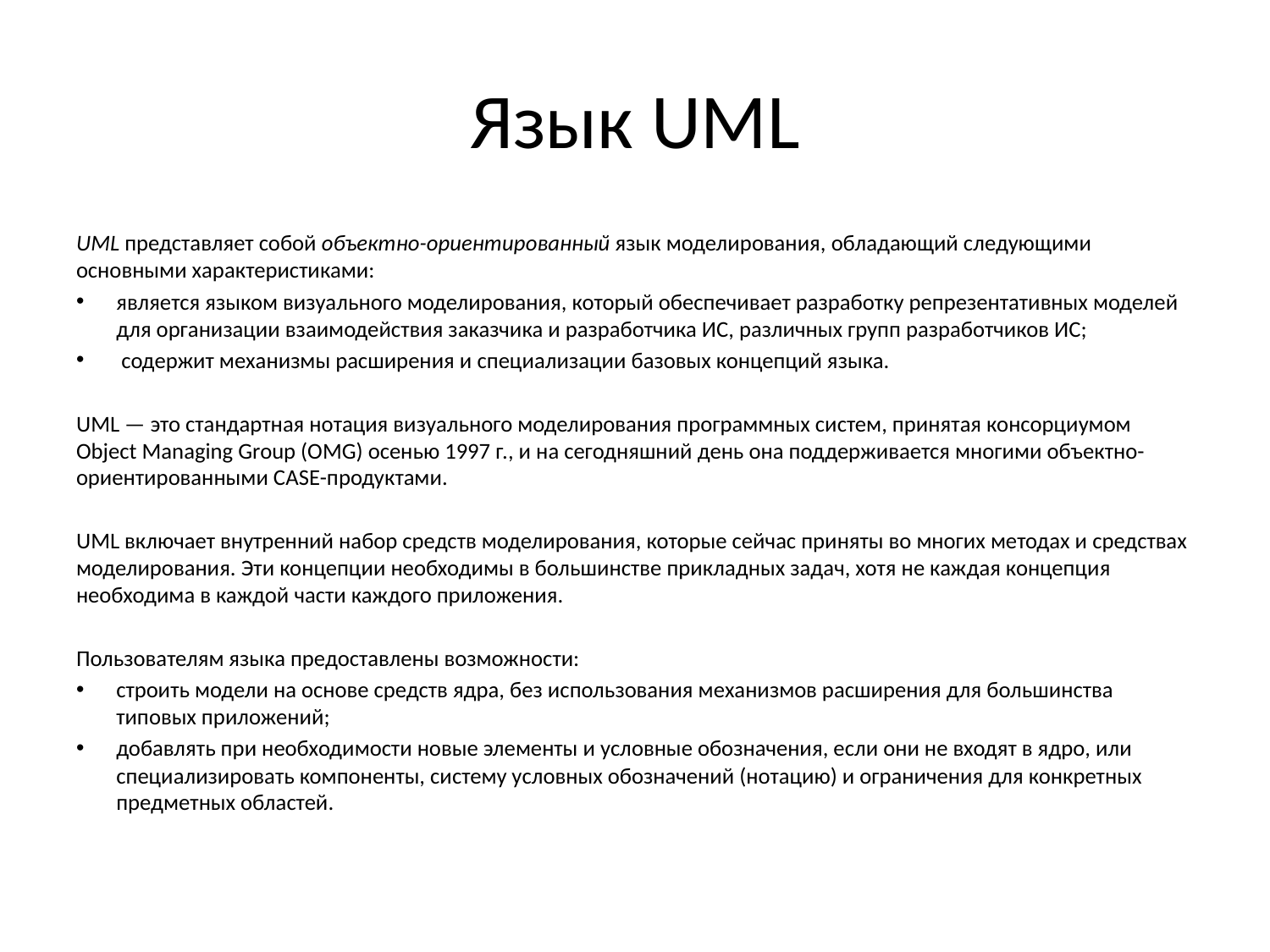

# Язык UML
UML представляет собой объектно-ориентированный язык моделирования, обладающий следующими основными характеристиками:
является языком визуального моделирования, который обеспечивает разработку репрезентативных моделей для организации взаимодействия заказчика и разработчика ИС, различных групп разработчиков ИС;
 содержит механизмы расширения и специализации базовых концепций языка.

UML — это стандартная нотация визуального моделирования программных систем, принятая консорциумом Object Managing Group (OMG) осенью 1997 г., и на сегодняшний день она поддерживается многими объектно-ориентированными CASE-продуктами.

UML включает внутренний набор средств моделирования, которые сейчас приняты во многих методах и средствах моделирования. Эти концепции необходимы в большинстве прикладных задач, хотя не каждая концепция необходима в каждой части каждого приложения.

Пользователям языка предоставлены возможности:
строить модели на основе средств ядра, без использования механизмов расширения для большинства типовых приложений;
добавлять при необходимости новые элементы и условные обозначения, если они не входят в ядро, или специализировать компоненты, систему условных обозначений (нотацию) и ограничения для конкретных предметных областей.